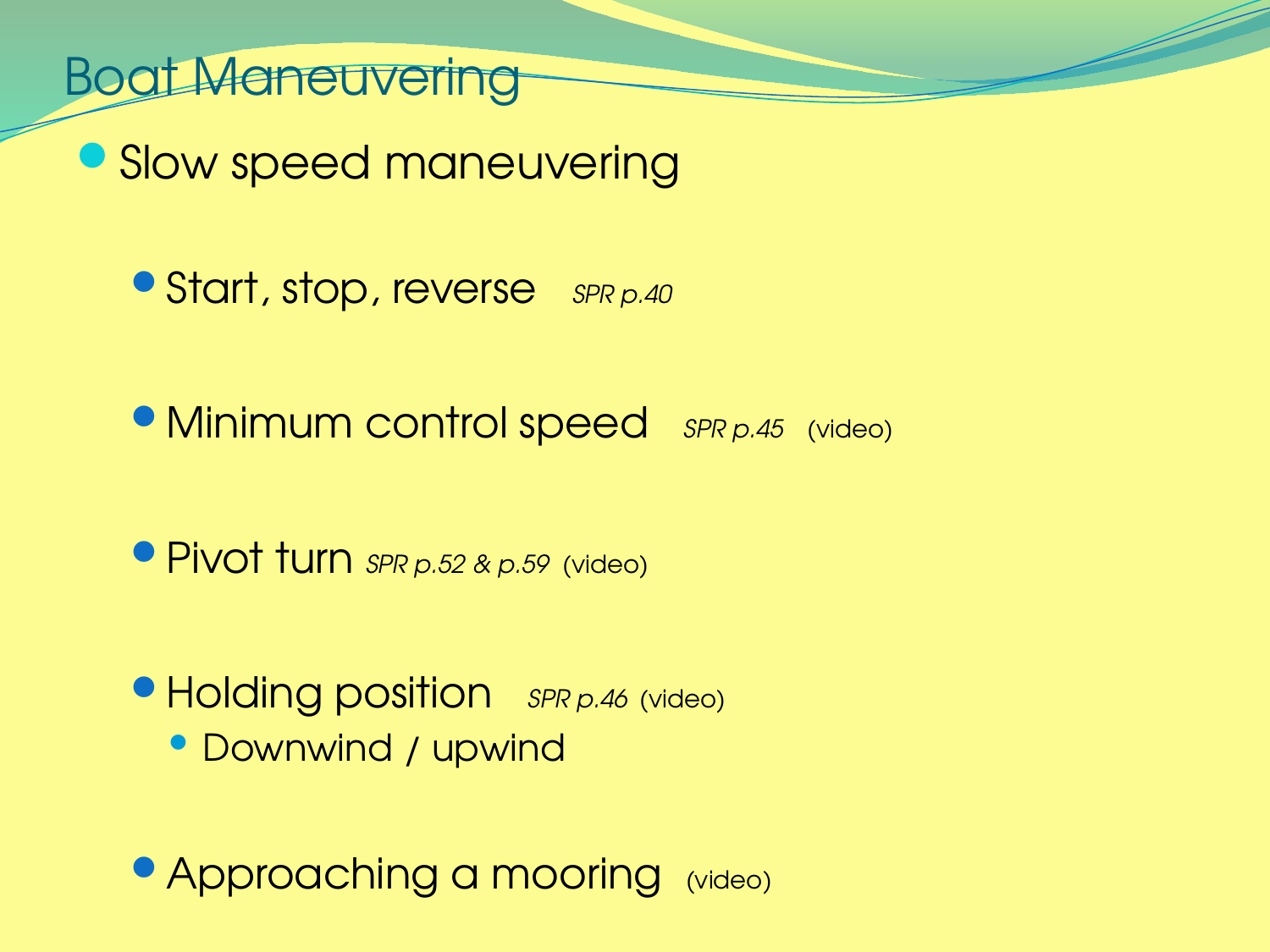

# Boat Maneuvering
Slow speed maneuvering

Start, stop, reverse   SPR p.40

Minimum control speed   SPR p.45  (video)

Pivot turn SPR p.52 & p.59  (video)

Holding position   SPR p.46 (video)
Downwind / upwind

Approaching a mooring  (video)